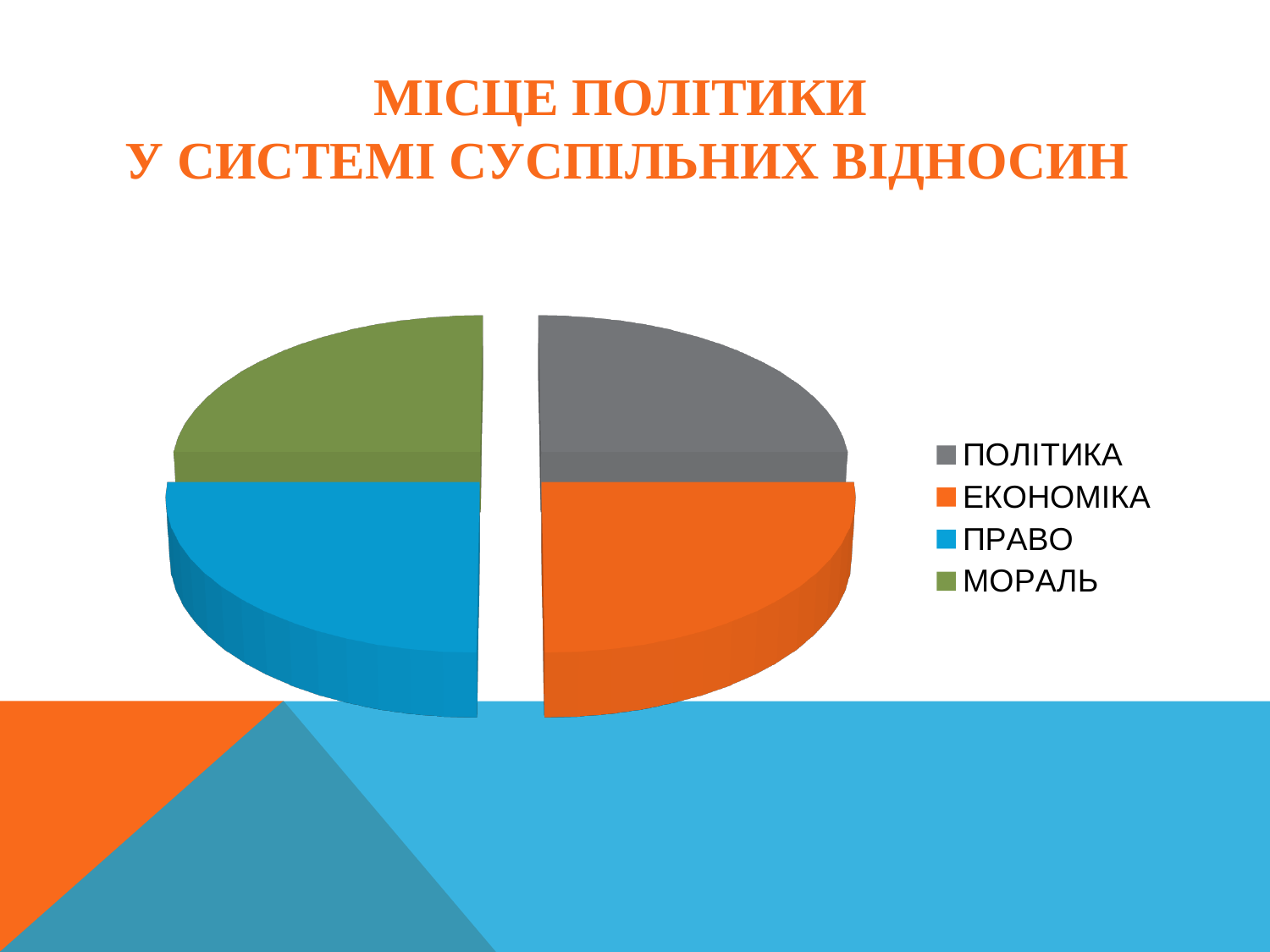

# Місце політики у системі суспільних відносин

[unsupported chart]